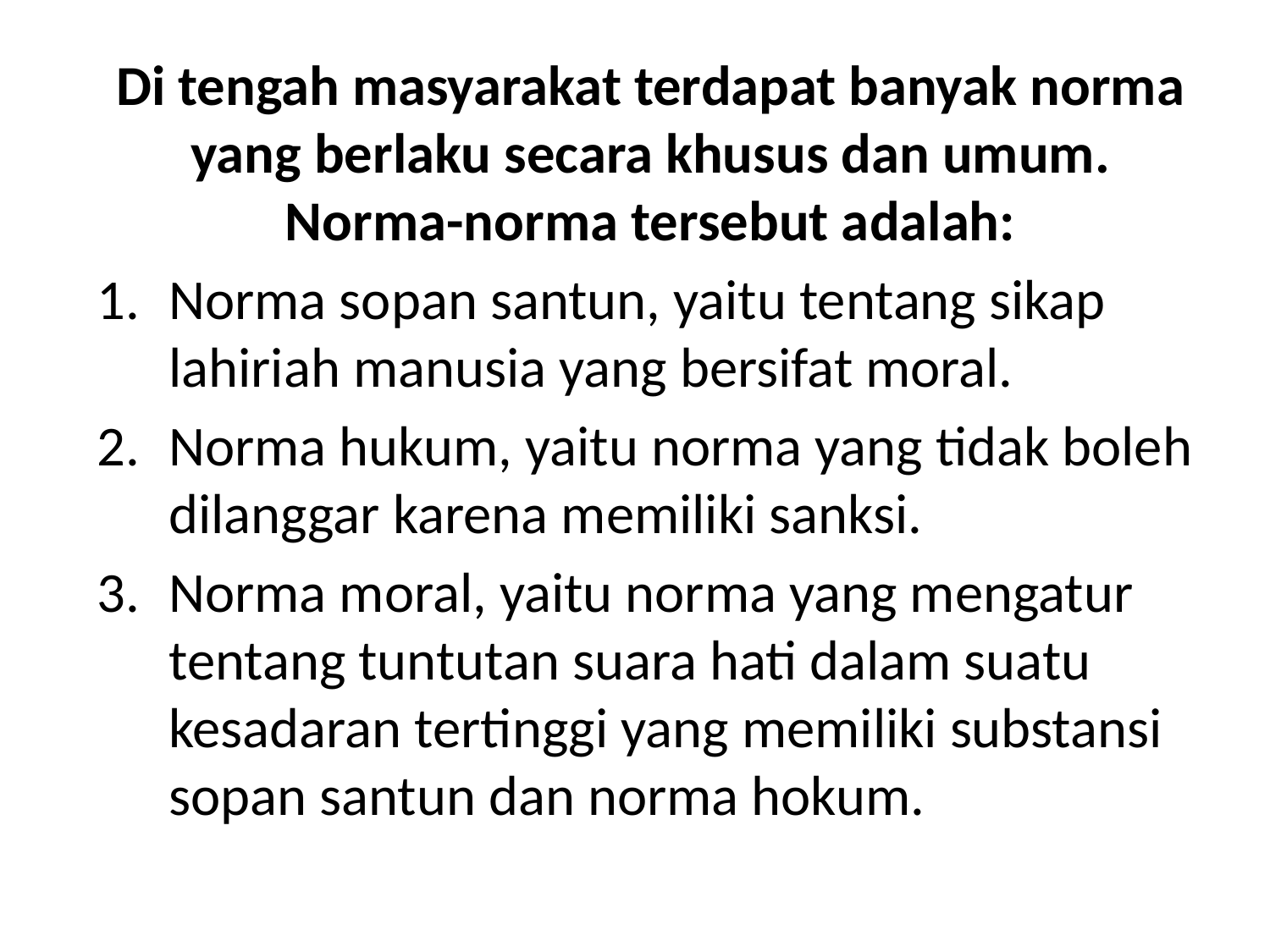

Di tengah masyarakat terdapat banyak norma yang berlaku secara khusus dan umum. Norma-norma tersebut adalah:
Norma sopan santun, yaitu tentang sikap lahiriah manusia yang bersifat moral.
Norma hukum, yaitu norma yang tidak boleh dilanggar karena memiliki sanksi.
Norma moral, yaitu norma yang mengatur tentang tuntutan suara hati dalam suatu kesadaran tertinggi yang memiliki substansi sopan santun dan norma hokum.